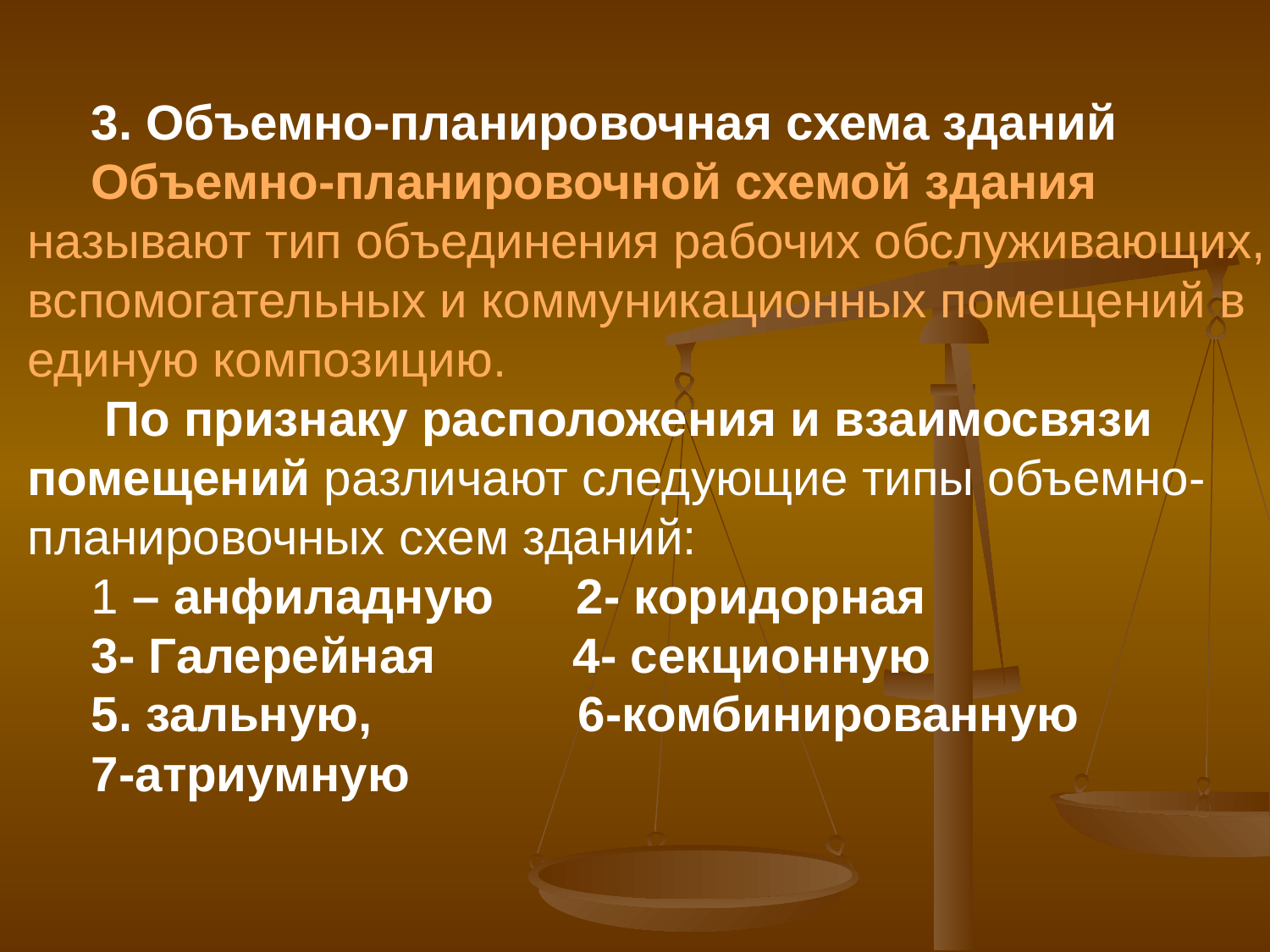

3. Объемно-планировочная схема зданий
Объемно-планировочной схемой здания называют тип объединения рабочих обслуживающих, вспомогательных и коммуникационных помещений в единую композицию.
 По признаку расположения и взаимосвязи помещений различают следующие типы объемно-планировочных схем зданий:
1 – анфиладную      2- коридорная
3- Галерейная          4- секционную
5. зальную,               6-комбинированную
7-атриумную